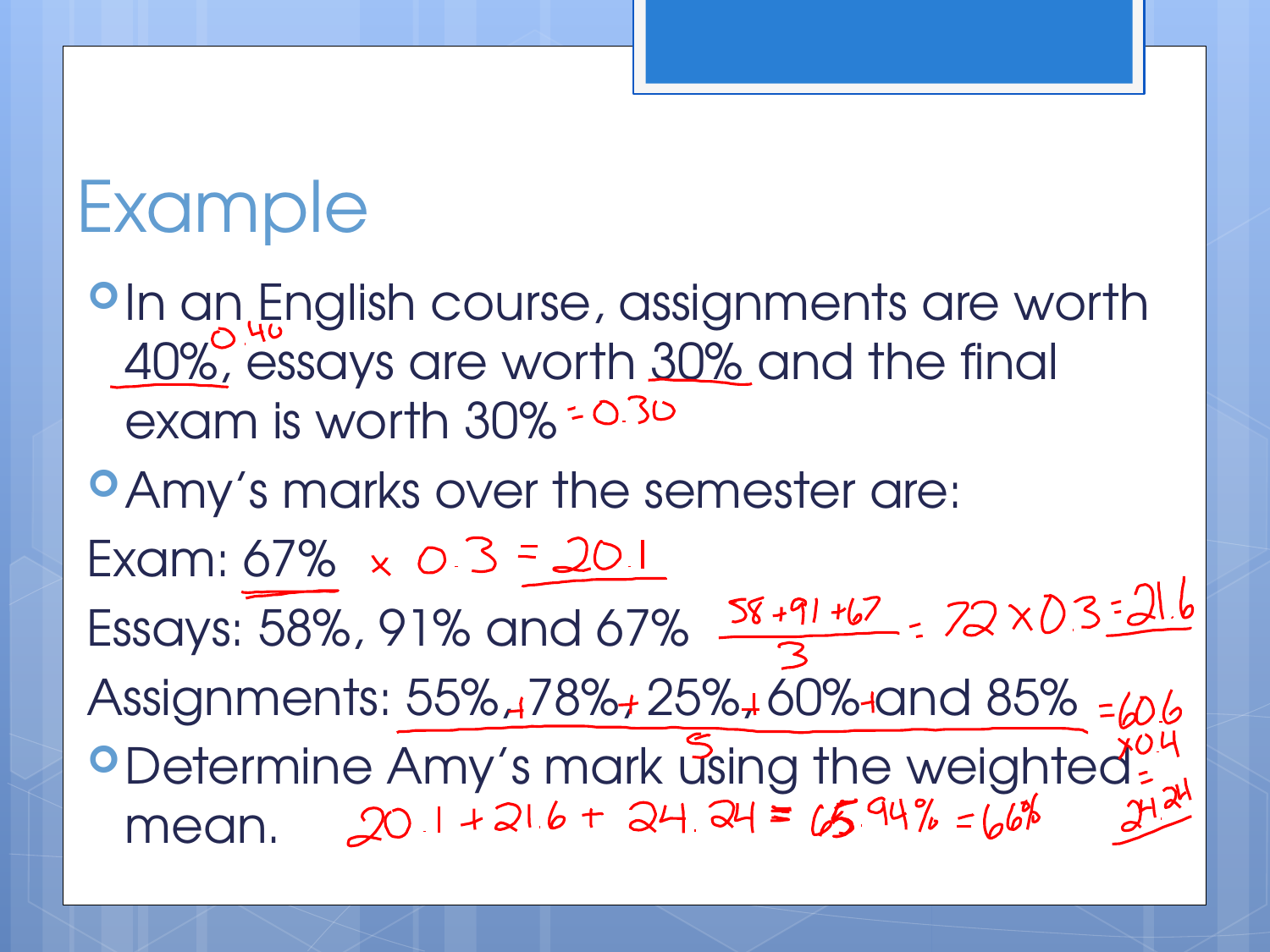

# Example
In an English course, assignments are worth 40%, essays are worth 30% and the final exam is worth 30%
Amy’s marks over the semester are:
Exam: 67%
Essays: 58%, 91% and 67%
Assignments: 55%, 78%, 25%, 60% and 85%
Determine Amy’s mark using the weighted mean.